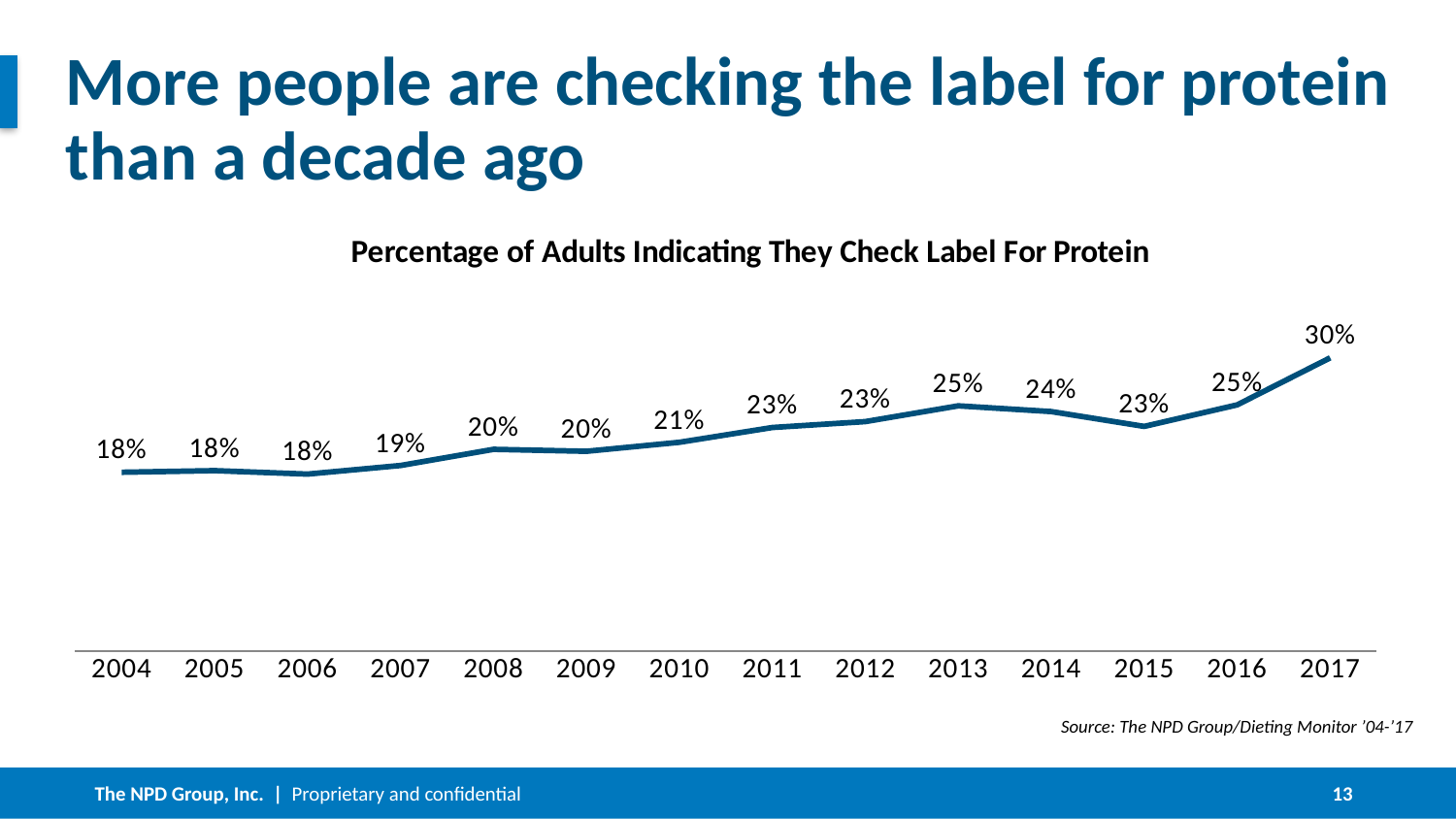

# More people are checking the label for protein than a decade ago

### Chart: Percentage of Adults Indicating They Check Label For Protein

| Category | Protein |
|---|---|
| 2004 | 0.18144444444444438 |
| 2005 | 0.18308000000000002 |
| 2006 | 0.17961538461538468 |
| 2007 | 0.18834615384615383 |
| 2008 | 0.2048076923076923 |
| 2009 | 0.20284615384615384 |
| 2010 | 0.212 |
| 2011 | 0.22699999999999998 |
| 2012 | 0.233 |
| 2013 | 0.249 |
| 2014 | 0.24319230769230768 |
| 2015 | 0.2281153846153846 |
| 2016 | 0.25 |
| 2017 | 0.2978076923076924 |
Source: The NPD Group/Dieting Monitor ’04-’17
13